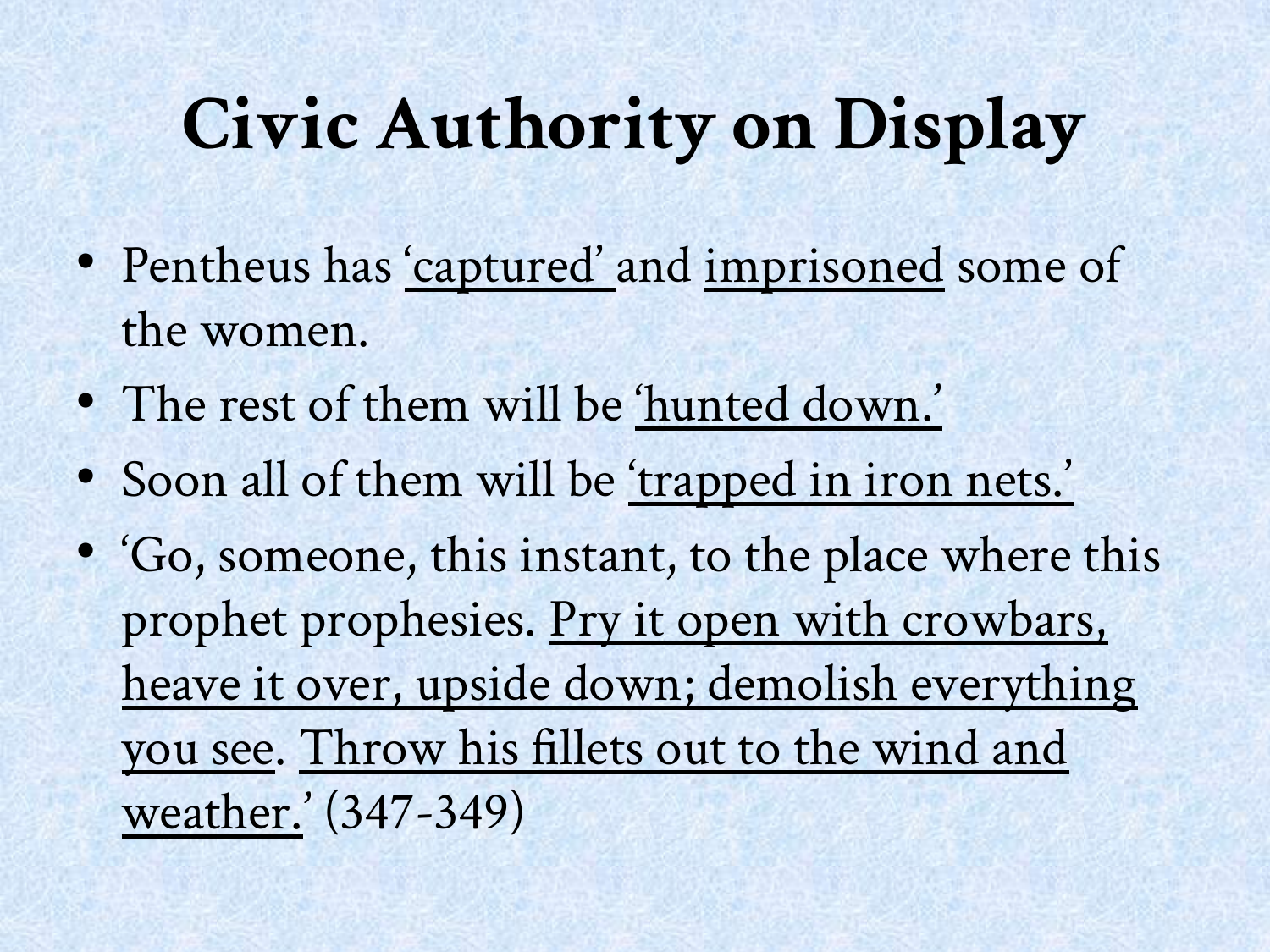

# Civic Authority on Display
Pentheus has ‘captured’ and imprisoned some of the women.
The rest of them will be ‘hunted down.’
Soon all of them will be ‘trapped in iron nets.’
‘Go, someone, this instant, to the place where this prophet prophesies. Pry it open with crowbars, heave it over, upside down; demolish everything you see. Throw his fillets out to the wind and weather.’ (347-349)